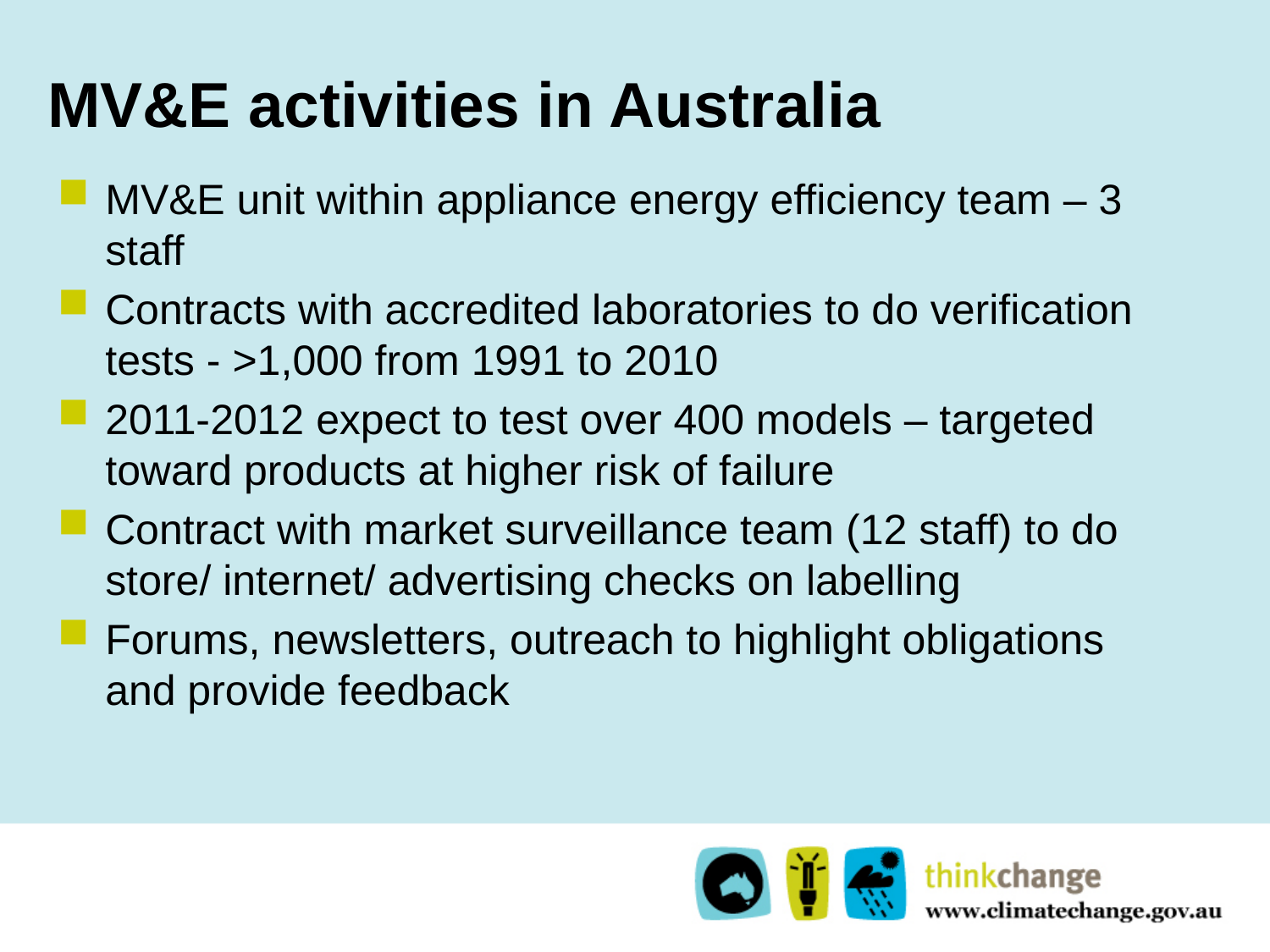

# MV&E activities in Australia
MV&E unit within appliance energy efficiency team – 3 staff
Contracts with accredited laboratories to do verification tests - >1,000 from 1991 to 2010
2011-2012 expect to test over 400 models – targeted toward products at higher risk of failure
Contract with market surveillance team (12 staff) to do store/ internet/ advertising checks on labelling
Forums, newsletters, outreach to highlight obligations and provide feedback